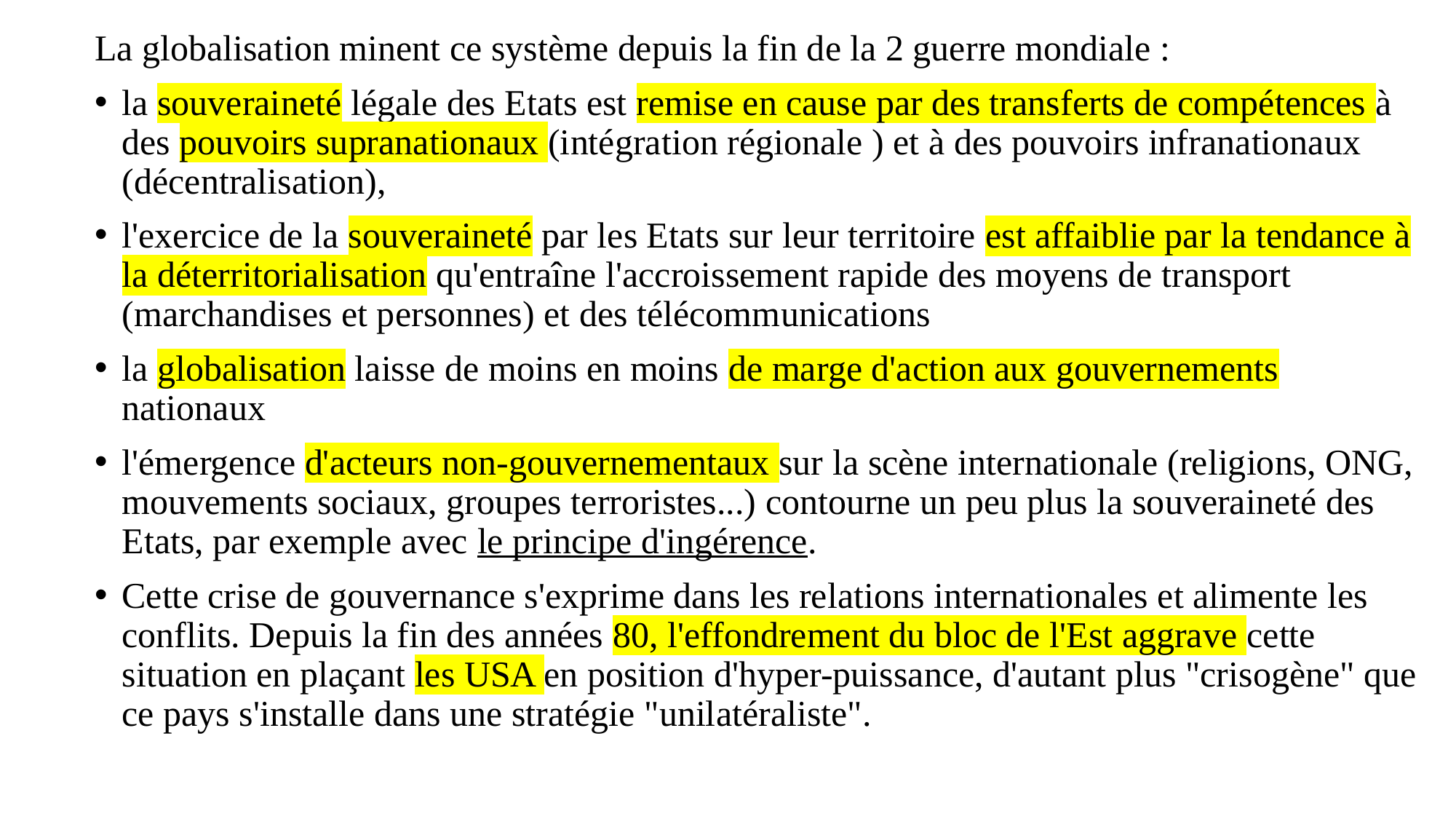

La globalisation minent ce système depuis la fin de la 2 guerre mondiale :
la souveraineté légale des Etats est remise en cause par des transferts de compétences à des pouvoirs supranationaux (intégration régionale ) et à des pouvoirs infranationaux (décentralisation),
l'exercice de la souveraineté par les Etats sur leur territoire est affaiblie par la tendance à la déterritorialisation qu'entraîne l'accroissement rapide des moyens de transport (marchandises et personnes) et des télécommunications
la globalisation laisse de moins en moins de marge d'action aux gouvernements nationaux
l'émergence d'acteurs non-gouvernementaux sur la scène internationale (religions, ONG, mouvements sociaux, groupes terroristes...) contourne un peu plus la souveraineté des Etats, par exemple avec le principe d'ingérence.
Cette crise de gouvernance s'exprime dans les relations internationales et alimente les conflits. Depuis la fin des années 80, l'effondrement du bloc de l'Est aggrave cette situation en plaçant les USA en position d'hyper-puissance, d'autant plus "crisogène" que ce pays s'installe dans une stratégie "unilatéraliste".